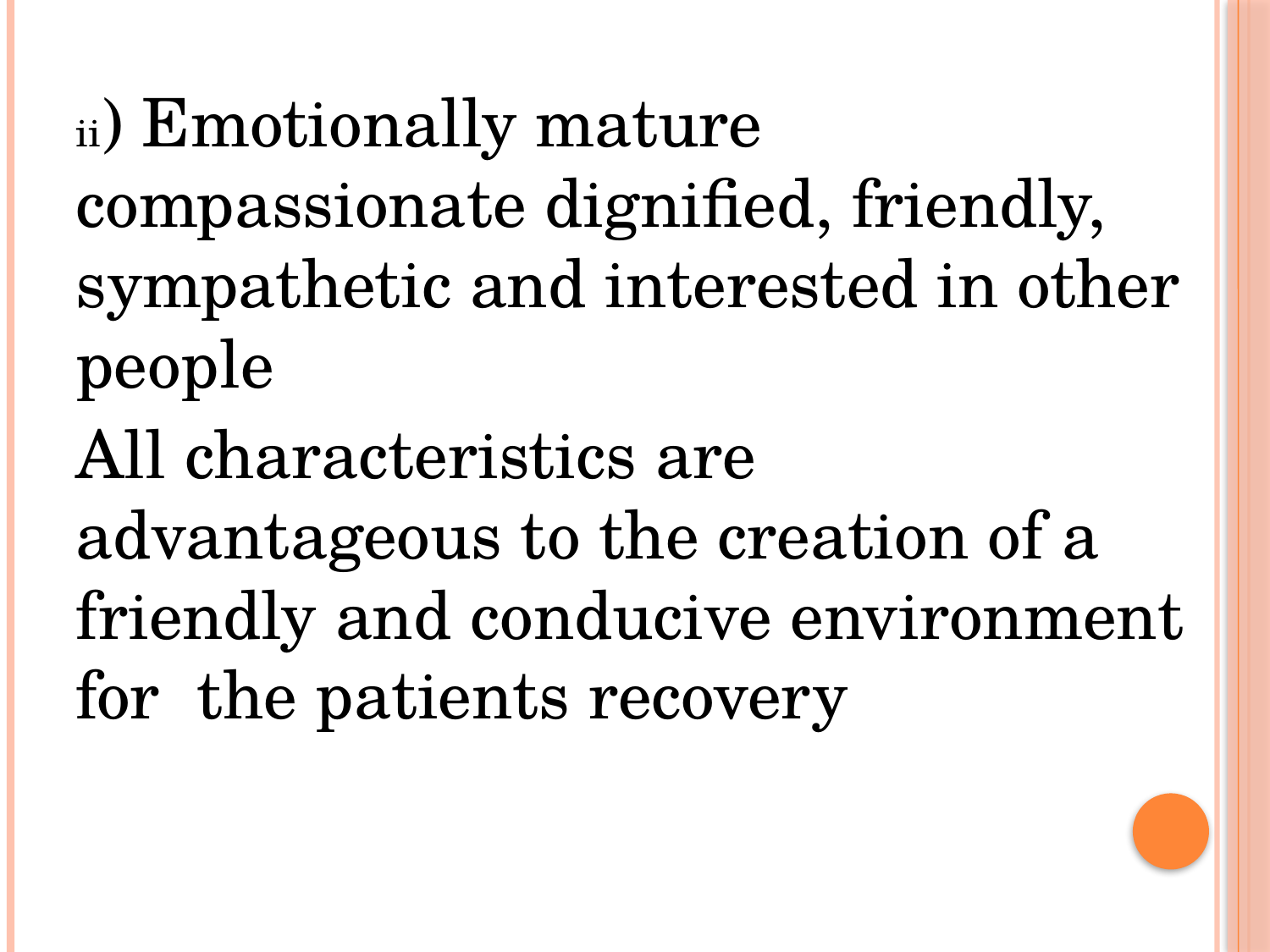

ii) Emotionally mature compassionate dignified, friendly, sympathetic and interested in other people
All characteristics are advantageous to the creation of a friendly and conducive environment for  the patients recovery